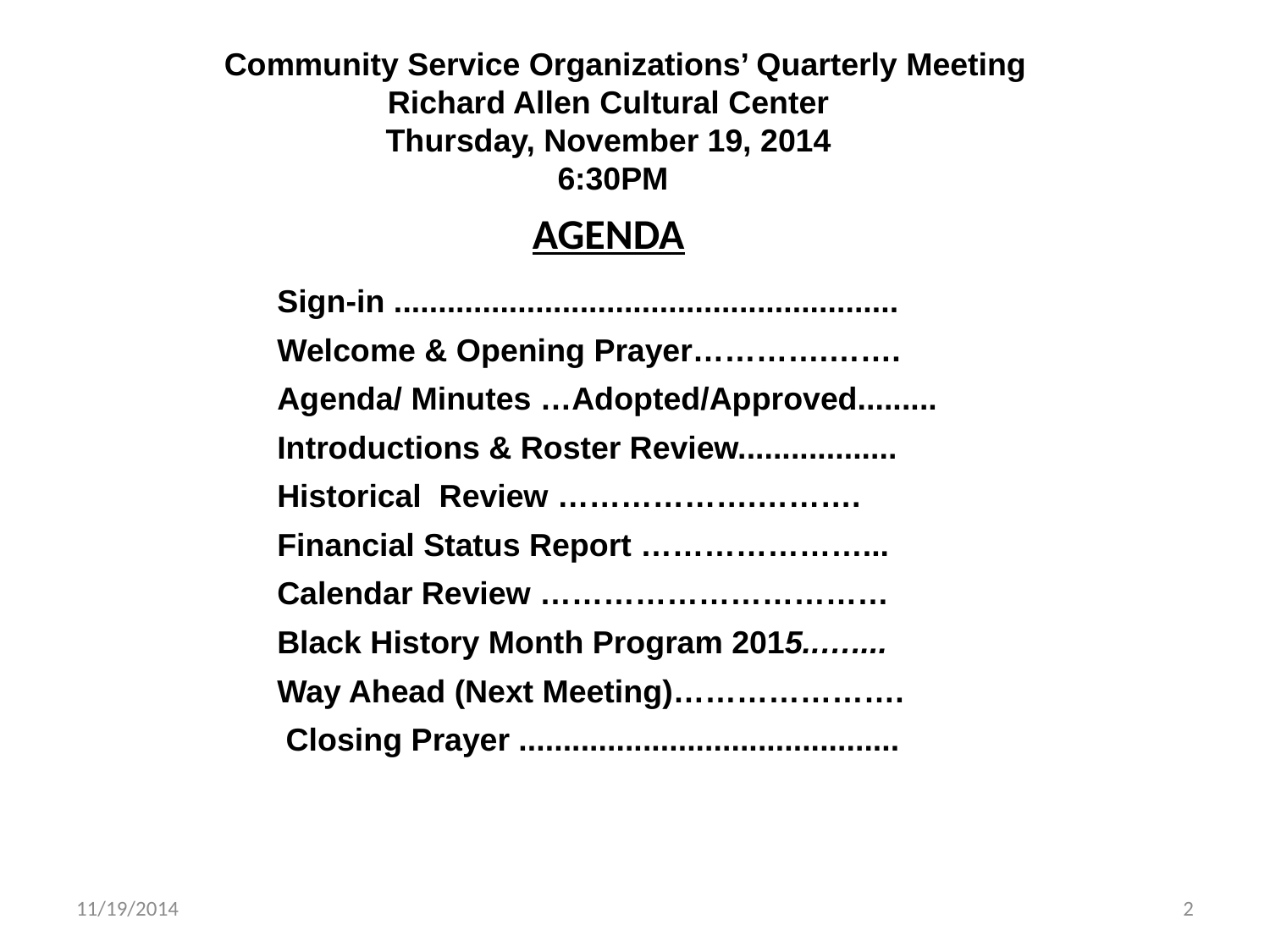

Community Service Organizations’ Quarterly Meeting
Richard Allen Cultural Center
Thursday, November 19, 2014
 6:30PM
AGENDA
Sign-in .........................................................
Welcome & Opening Prayer………….…….
Agenda/ Minutes …Adopted/Approved.........
Introductions & Roster Review..................
Historical  Review ……………….……….
Financial Status Report …………………...
Calendar Review ……………………………
Black History Month Program 2015..…....
Way Ahead (Next Meeting)………………….
 Closing Prayer ...........................................
11/19/2014
2